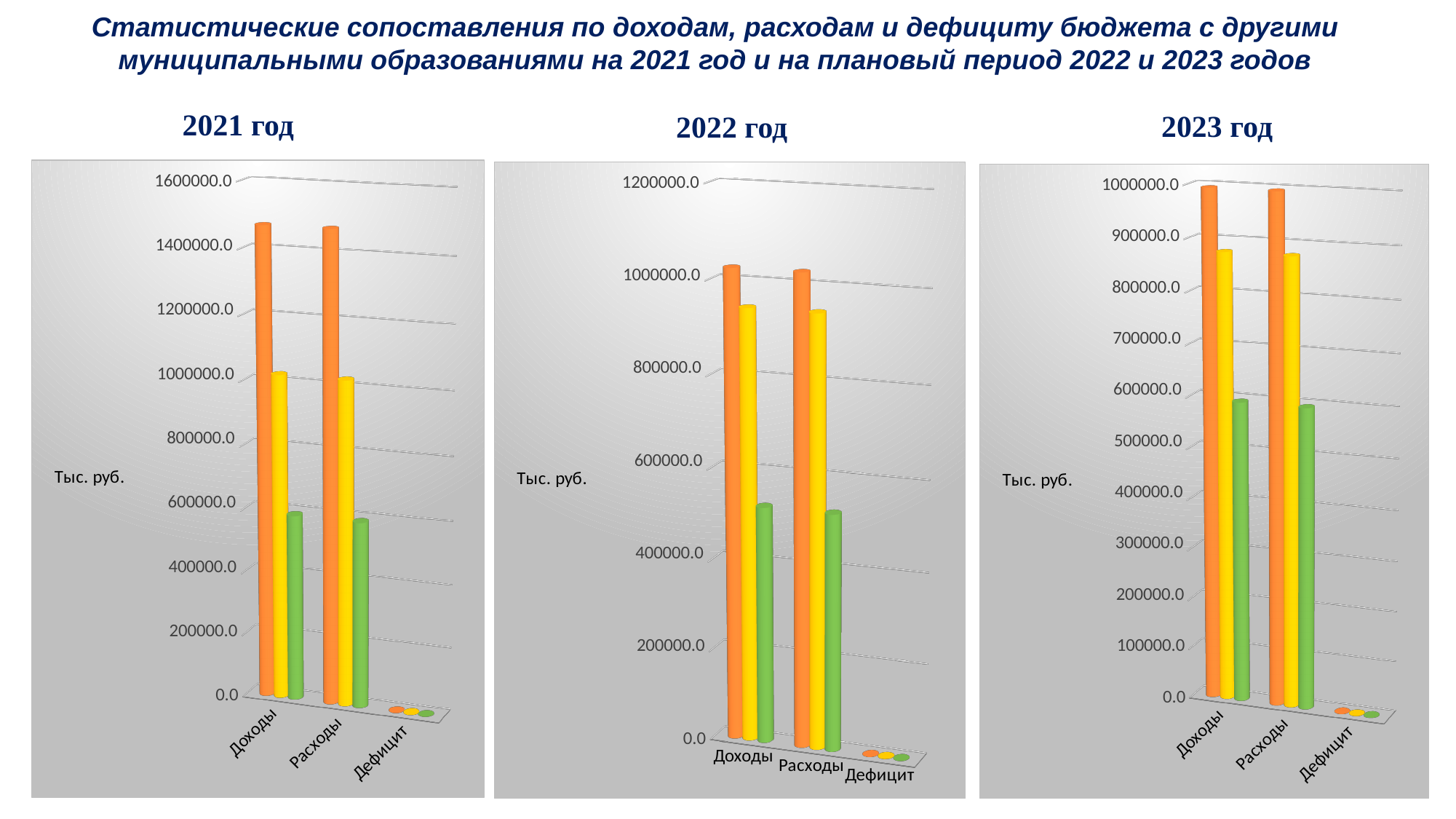

Статистические сопоставления по доходам, расходам и дефициту бюджета с другими муниципальными образованиями на 2021 год и на плановый период 2022 и 2023 годов
2021 год
2023 год
2022 год

[unsupported chart]

[unsupported chart]

[unsupported chart]